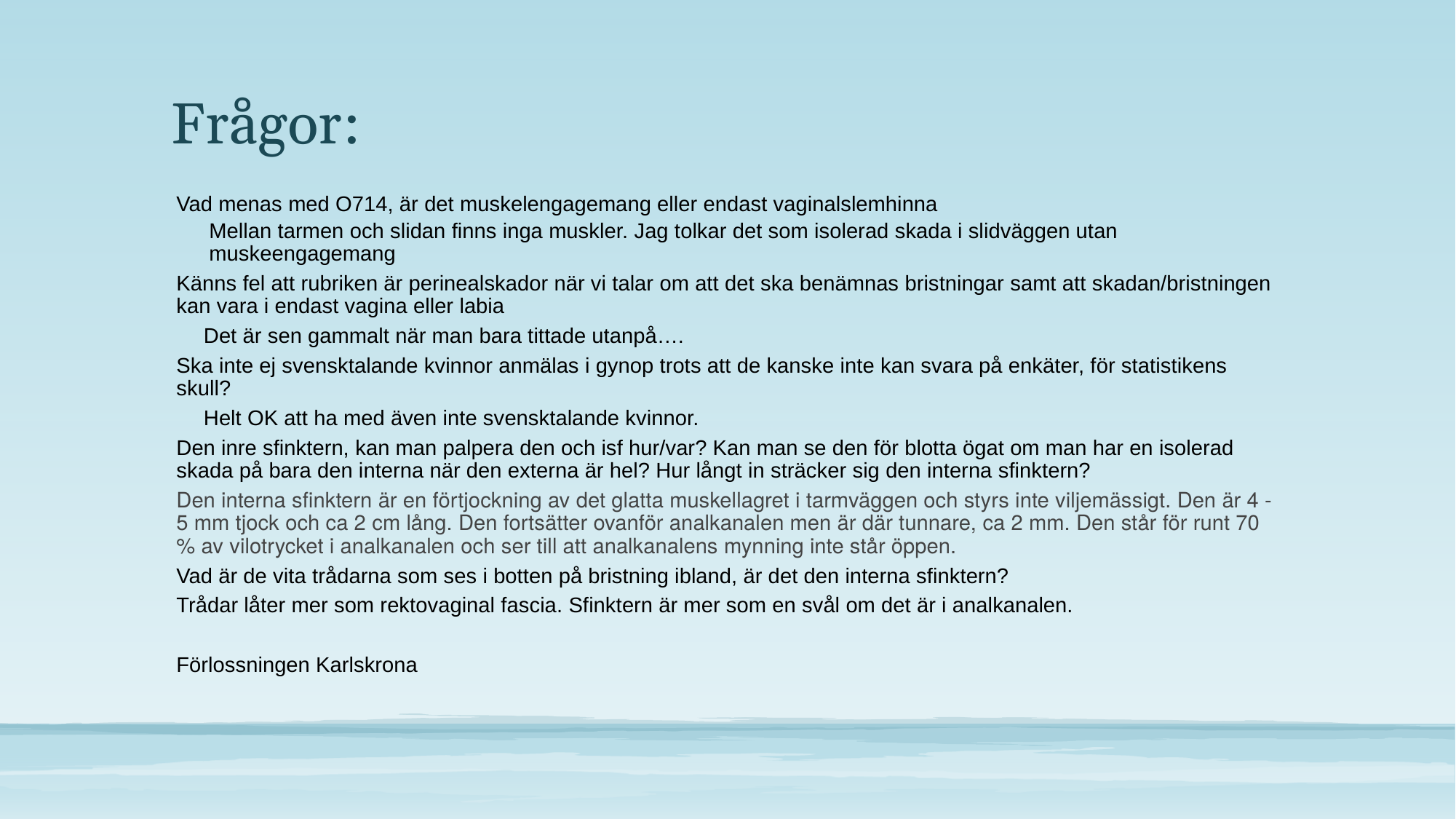

# Frågor:
Vad menas med O714, är det muskelengagemang eller endast vaginalslemhinna
Mellan tarmen och slidan finns inga muskler. Jag tolkar det som isolerad skada i slidväggen utan muskeengagemang
Känns fel att rubriken är perinealskador när vi talar om att det ska benämnas bristningar samt att skadan/bristningen kan vara i endast vagina eller labia
	Det är sen gammalt när man bara tittade utanpå….
Ska inte ej svensktalande kvinnor anmälas i gynop trots att de kanske inte kan svara på enkäter, för statistikens skull?
	Helt OK att ha med även inte svensktalande kvinnor.
Den inre sfinktern, kan man palpera den och isf hur/var? Kan man se den för blotta ögat om man har en isolerad skada på bara den interna när den externa är hel? Hur långt in sträcker sig den interna sfinktern?
Den interna sfinktern är en förtjockning av det glatta muskellagret i tarmväggen och styrs inte viljemässigt. Den är 4 - 5 mm tjock och ca 2 cm lång. Den fortsätter ovanför analkanalen men är där tunnare, ca 2 mm. Den står för runt 70 % av vilotrycket i analkanalen och ser till att analkanalens mynning inte står öppen.
Vad är de vita trådarna som ses i botten på bristning ibland, är det den interna sfinktern?
Trådar låter mer som rektovaginal fascia. Sfinktern är mer som en svål om det är i analkanalen.

Förlossningen Karlskrona